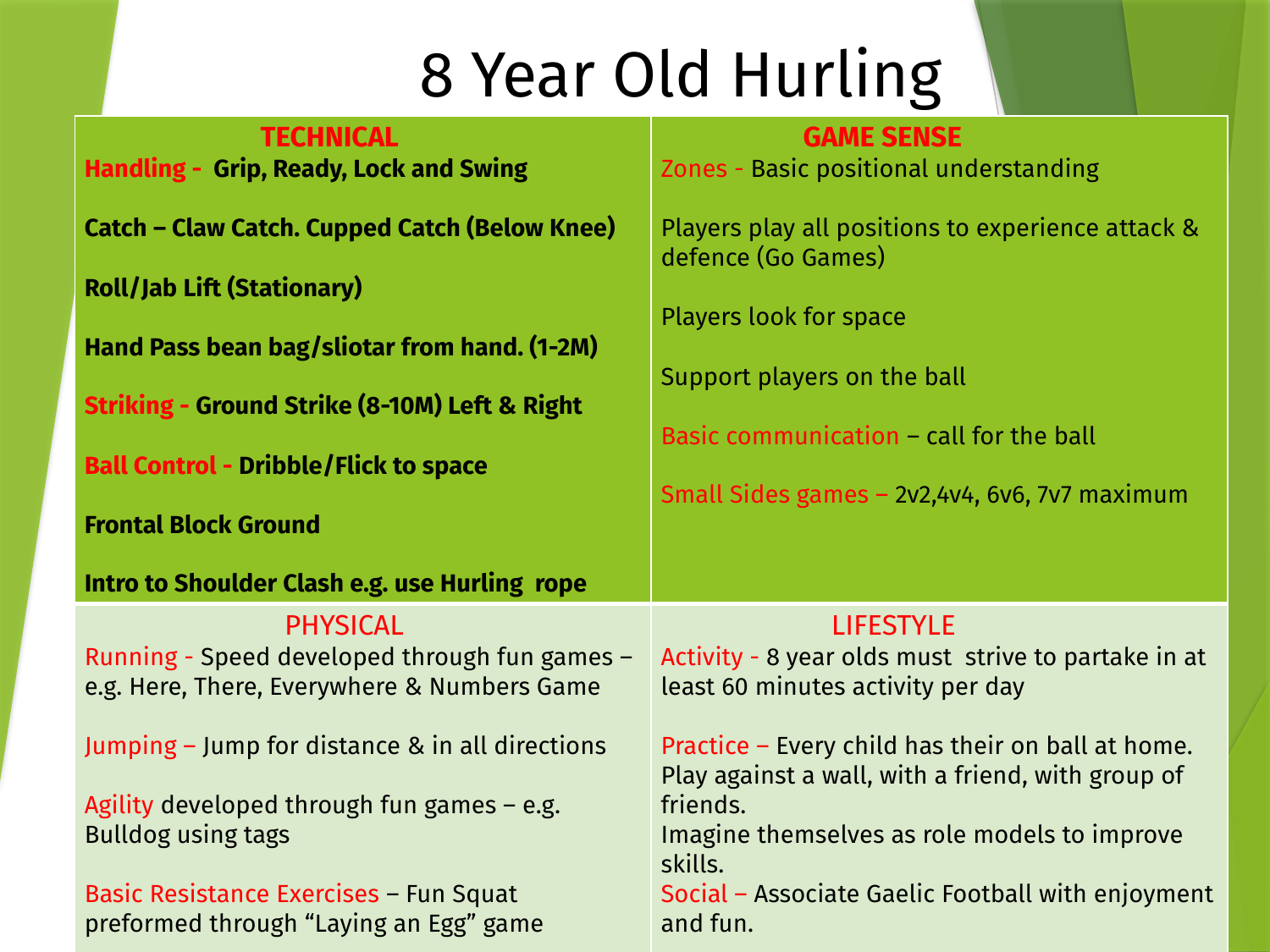

# 8 Year Old Hurling
| TECHNICAL Handling - Grip, Ready, Lock and Swing Catch – Claw Catch. Cupped Catch (Below Knee) Roll/Jab Lift (Stationary) Hand Pass bean bag/sliotar from hand. (1-2M) Striking - Ground Strike (8-10M) Left & Right Ball Control - Dribble/Flick to space Frontal Block Ground Intro to Shoulder Clash e.g. use Hurling rope | GAME SENSE Zones - Basic positional understanding Players play all positions to experience attack & defence (Go Games) Players look for space Support players on the ball Basic communication – call for the ball Small Sides games – 2v2,4v4, 6v6, 7v7 maximum |
| --- | --- |
| PHYSICAL Running - Speed developed through fun games – e.g. Here, There, Everywhere & Numbers Game Jumping – Jump for distance & in all directions Agility developed through fun games – e.g. Bulldog using tags Basic Resistance Exercises – Fun Squat preformed through “Laying an Egg” game | LIFESTYLE Activity - 8 year olds must strive to partake in at least 60 minutes activity per day Practice – Every child has their on ball at home. Play against a wall, with a friend, with group of friends. Imagine themselves as role models to improve skills. Social – Associate Gaelic Football with enjoyment and fun. Respect - Opponent & Referee |